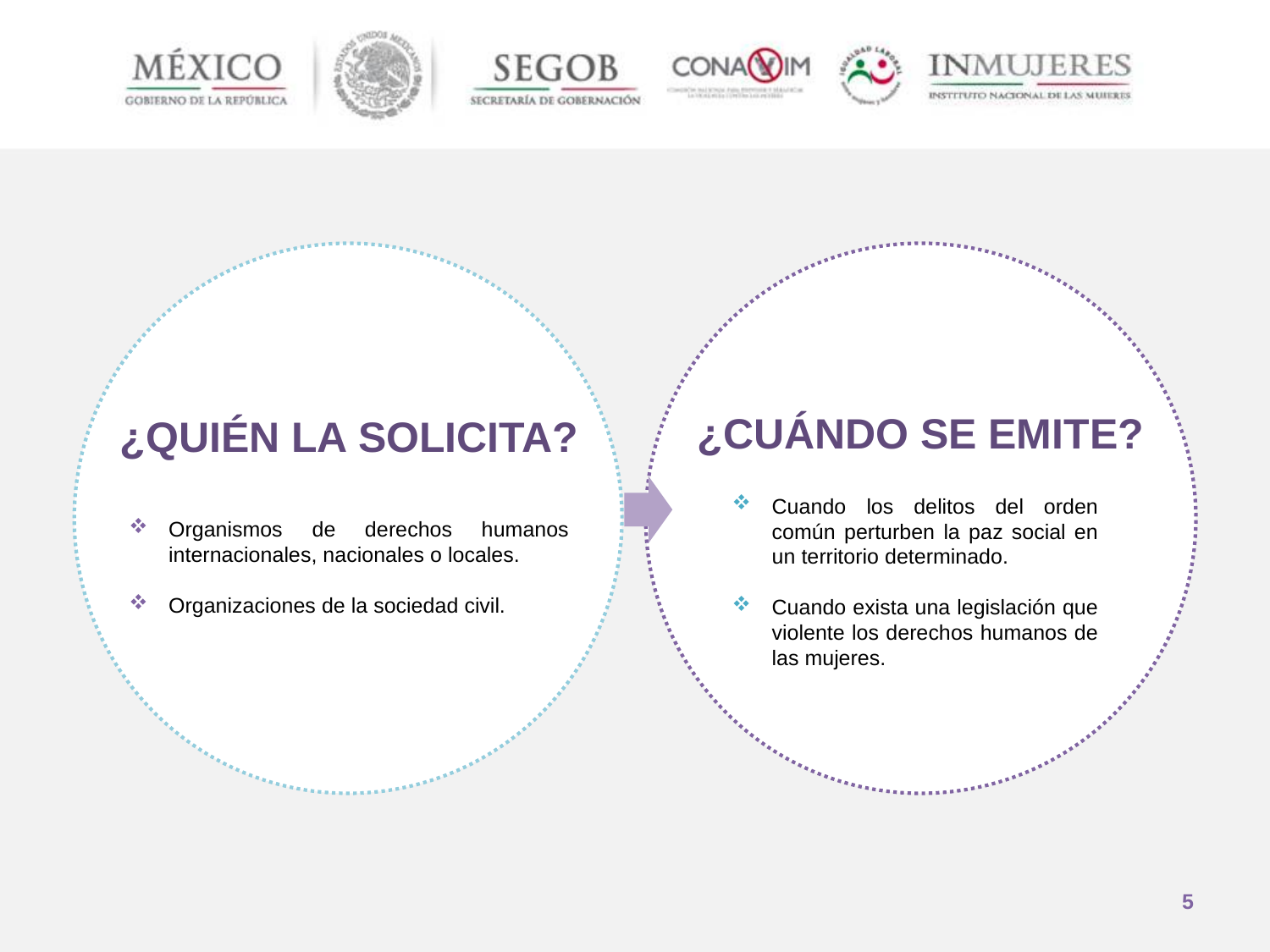

¿Cuándo se emite?
¿Quién la solicita?

Cuando los delitos del orden común perturben la paz social en un territorio determinado.

Cuando exista una legislación que violente los derechos humanos de las mujeres.
Organismos de derechos humanos internacionales, nacionales o locales.

Organizaciones de la sociedad civil.
5